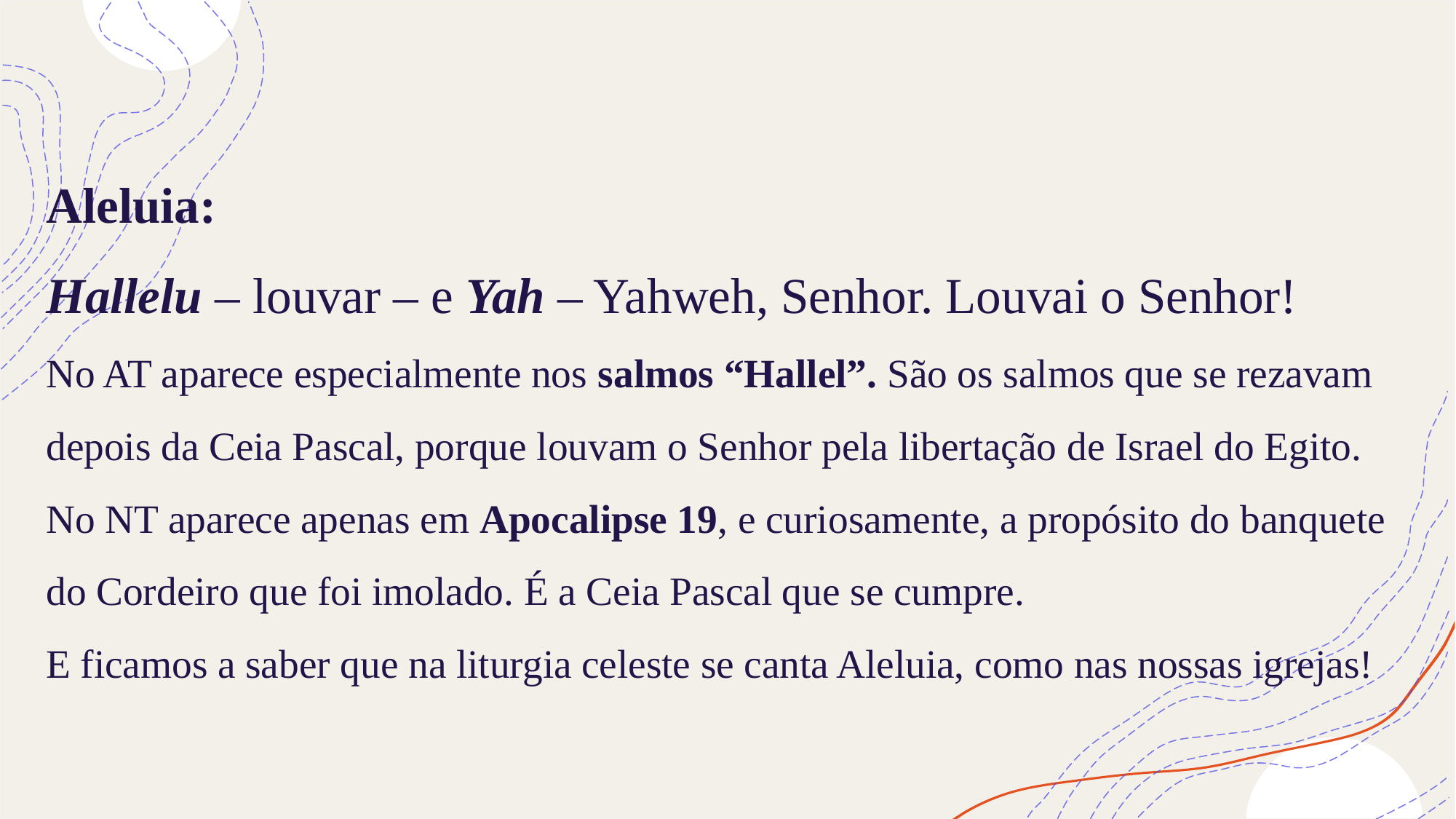

# Aleluia: Hallelu – louvar – e Yah – Yahweh, Senhor. Louvai o Senhor! No AT aparece especialmente nos salmos “Hallel”. São os salmos que se rezavam depois da Ceia Pascal, porque louvam o Senhor pela libertação de Israel do Egito. No NT aparece apenas em Apocalipse 19, e curiosamente, a propósito do banquete do Cordeiro que foi imolado. É a Ceia Pascal que se cumpre. E ficamos a saber que na liturgia celeste se canta Aleluia, como nas nossas igrejas!